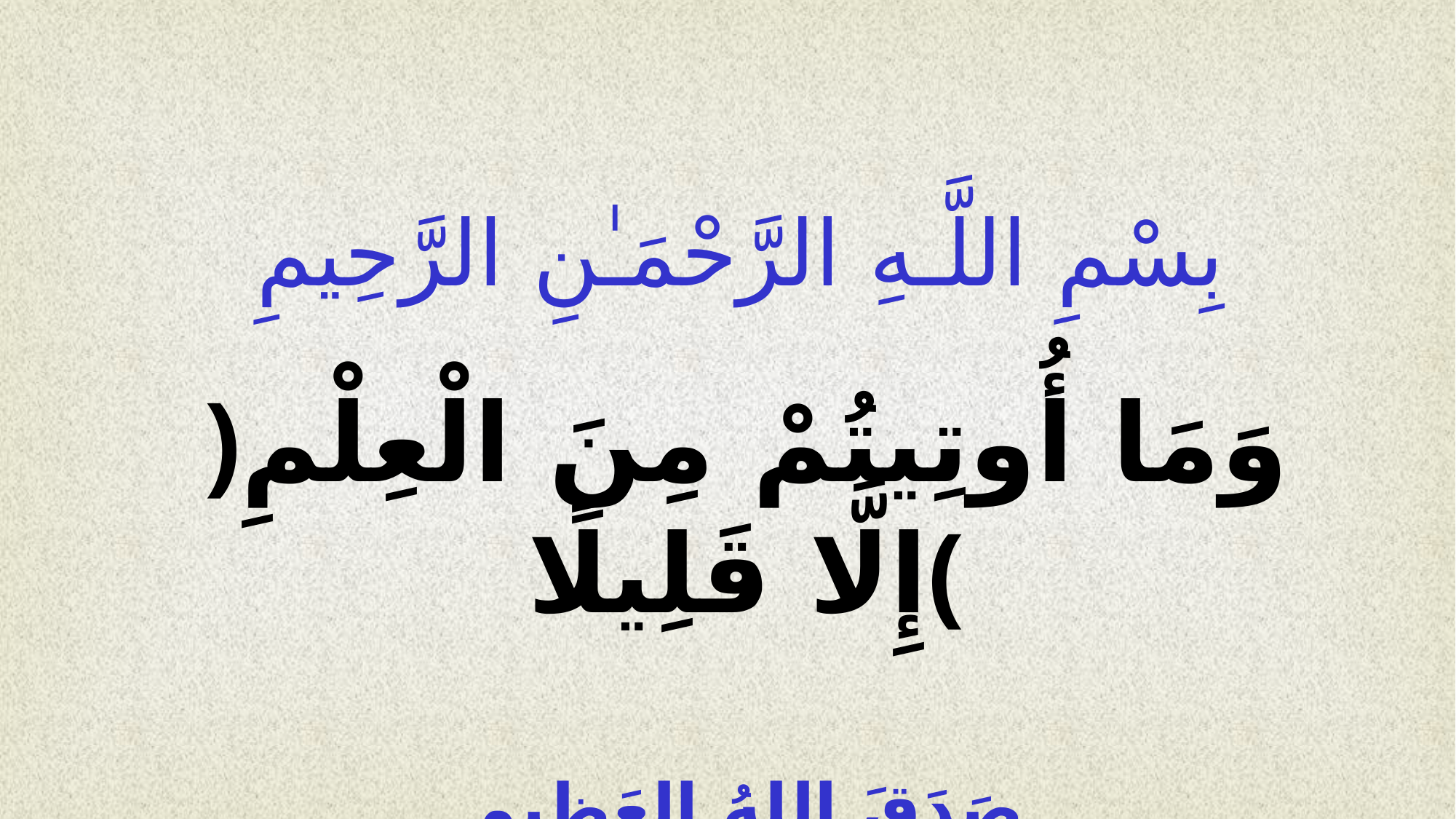

بِسْمِ اللَّـهِ الرَّحْمَـٰنِ الرَّحِيمِ

﴿وَمَا أُوتِيتُمْ مِنَ الْعِلْمِ إِلَّا قَلِيلًا﴾

صَدَقَ اللهُ العَظيم
 (سورة الإسراء الآية 85)